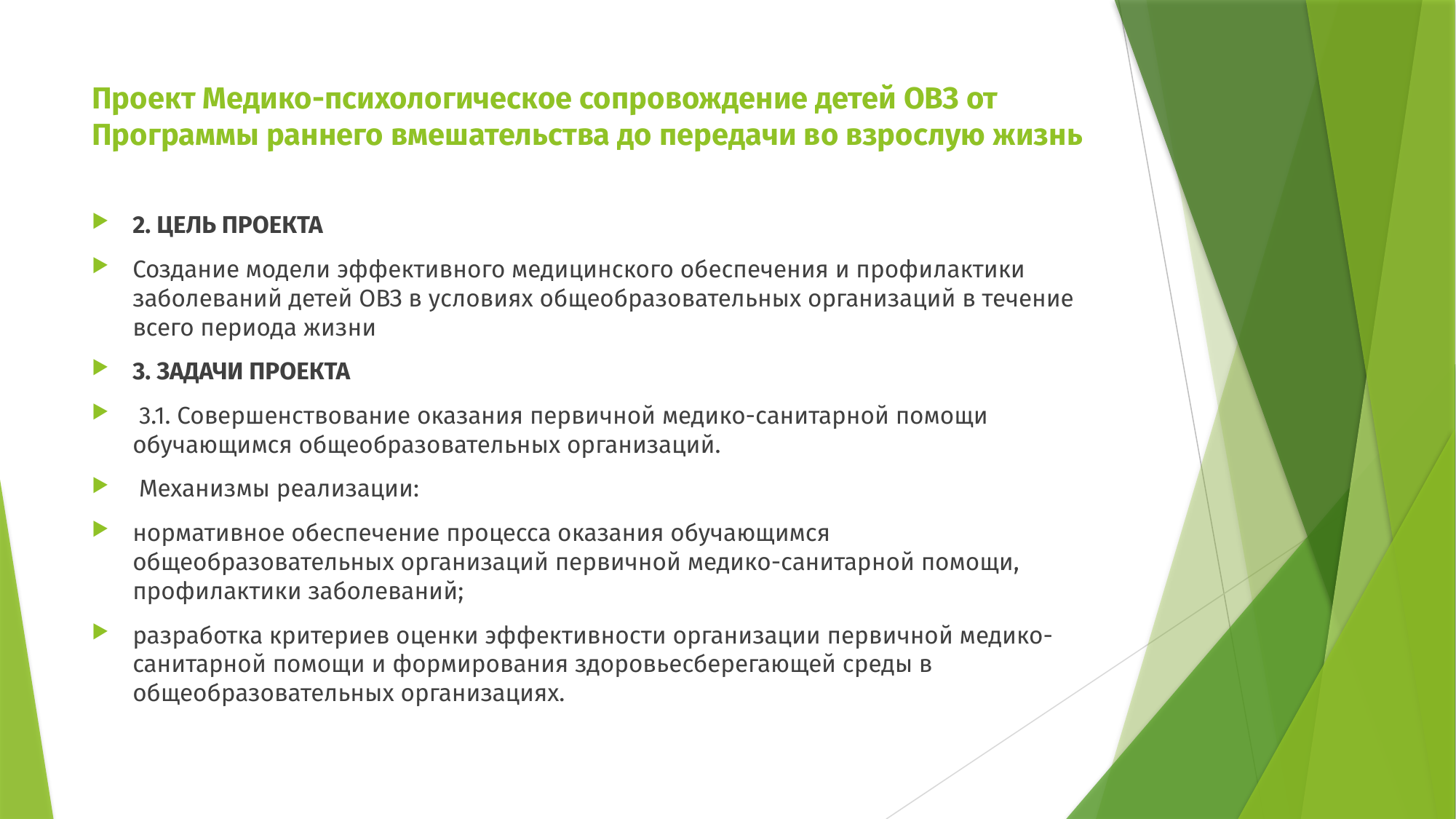

# Проект Медико-психологическое сопровождение детей ОВЗ от Программы раннего вмешательства до передачи во взрослую жизнь
2. ЦЕЛЬ ПРОЕКТА
Создание модели эффективного медицинского обеспечения и профилактики заболеваний детей ОВЗ в условиях общеобразовательных организаций в течение всего периода жизни
3. ЗАДАЧИ ПРОЕКТА
 3.1. Совершенствование оказания первичной медико-санитарной помощи обучающимся общеобразовательных организаций.
 Механизмы реализации:
нормативное обеспечение процесса оказания обучающимся общеобразовательных организаций первичной медико-санитарной помощи, профилактики заболеваний;
разработка критериев оценки эффективности организации первичной медико-санитарной помощи и формирования здоровьесберегающей среды в общеобразовательных организациях.